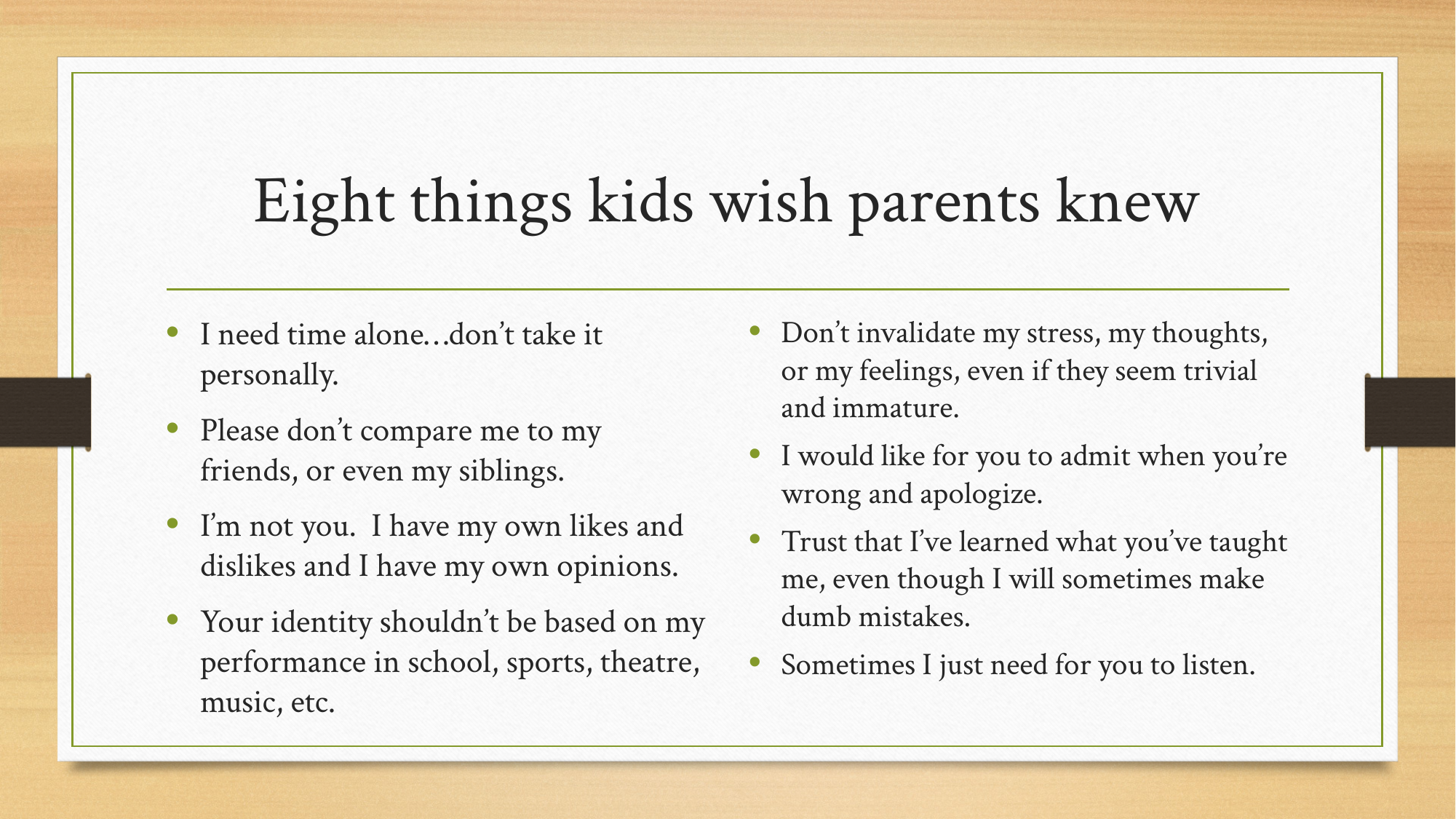

# Eight things kids wish parents knew
I need time alone…don’t take it personally.
Please don’t compare me to my friends, or even my siblings.
I’m not you.  I have my own likes and dislikes and I have my own opinions.
Your identity shouldn’t be based on my performance in school, sports, theatre, music, etc.
Don’t invalidate my stress, my thoughts, or my feelings, even if they seem trivial and immature.
I would like for you to admit when you’re wrong and apologize.
Trust that I’ve learned what you’ve taught me, even though I will sometimes make dumb mistakes.
Sometimes I just need for you to listen.